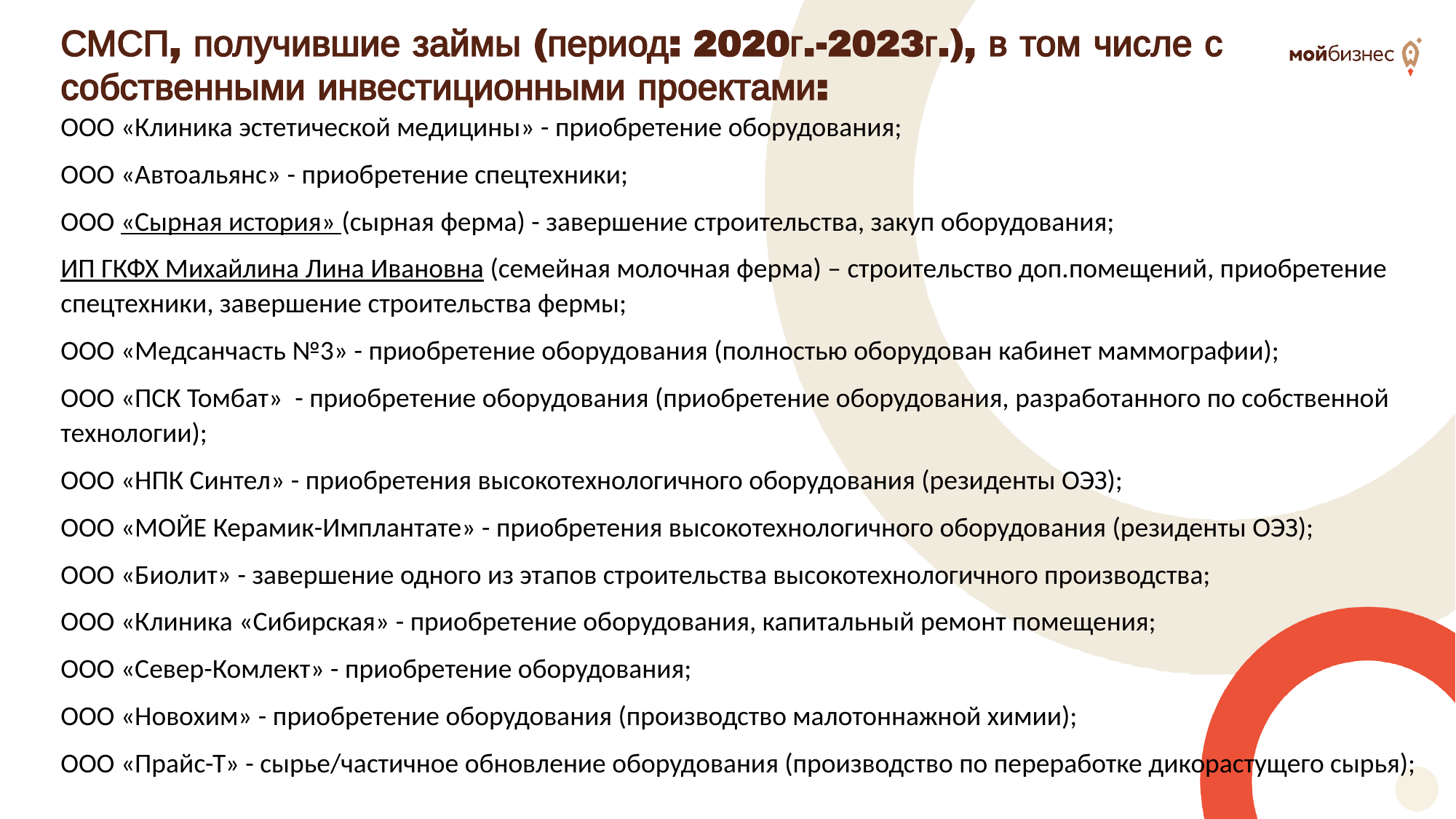

СМСП, получившие займы (период: 2020г.-2023г.), в том числе с собственными инвестиционными проектами:
ООО «Клиника эстетической медицины» - приобретение оборудования;
ООО «Автоальянс» - приобретение спецтехники;
ООО «Сырная история» (сырная ферма) - завершение строительства, закуп оборудования;
ИП ГКФХ Михайлина Лина Ивановна (семейная молочная ферма) – строительство доп.помещений, приобретение спецтехники, завершение строительства фермы;
ООО «Медсанчасть №3» - приобретение оборудования (полностью оборудован кабинет маммографии);
ООО «ПСК Томбат»  - приобретение оборудования (приобретение оборудования, разработанного по собственной технологии);
ООО «НПК Синтел» - приобретения высокотехнологичного оборудования (резиденты ОЭЗ);
ООО «МОЙЕ Керамик-Имплантате» - приобретения высокотехнологичного оборудования (резиденты ОЭЗ);
ООО «Биолит» - завершение одного из этапов строительства высокотехнологичного производства;
ООО «Клиника «Сибирская» - приобретение оборудования, капитальный ремонт помещения;
ООО «Север-Комлект» - приобретение оборудования;
ООО «Новохим» - приобретение оборудования (производство малотоннажной химии);
ООО «Прайс-Т» - сырье/частичное обновление оборудования (производство по переработке дикорастущего сырья);